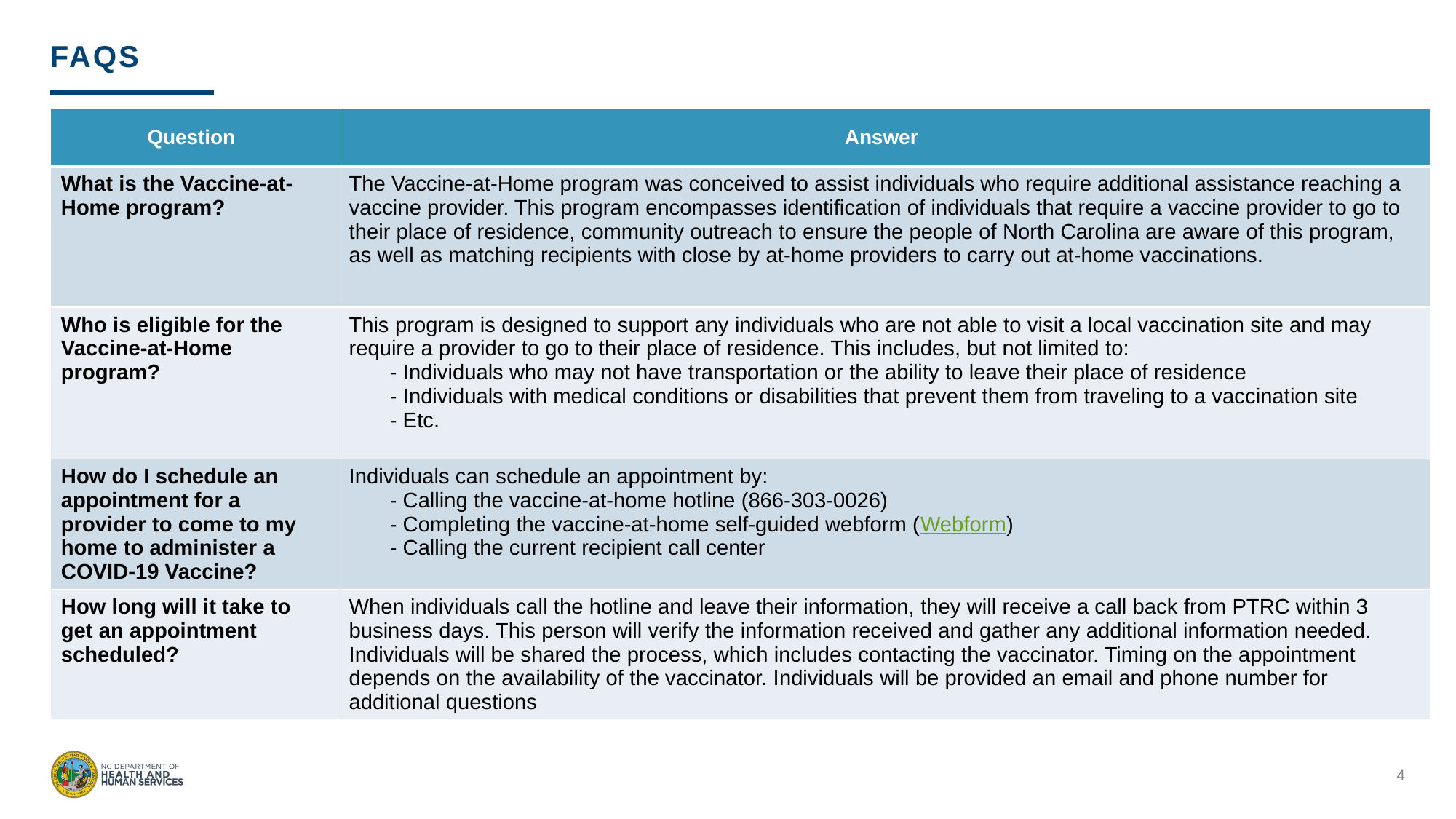

# FAQs
| Question | Answer |
| --- | --- |
| What is the Vaccine-at-Home program? | The Vaccine-at-Home program was conceived to assist individuals who require additional assistance reaching a vaccine provider. This program encompasses identification of individuals that require a vaccine provider to go to their place of residence, community outreach to ensure the people of North Carolina are aware of this program, as well as matching recipients with close by at-home providers to carry out at-home vaccinations. |
| Who is eligible for the Vaccine-at-Home program? | This program is designed to support any individuals who are not able to visit a local vaccination site and may require a provider to go to their place of residence. This includes, but not limited to: - Individuals who may not have transportation or the ability to leave their place of residence - Individuals with medical conditions or disabilities that prevent them from traveling to a vaccination site - Etc. |
| How do I schedule an appointment for a provider to come to my home to administer a COVID-19 Vaccine? | Individuals can schedule an appointment by: - Calling the vaccine-at-home hotline (866-303-0026) - Completing the vaccine-at-home self-guided webform (Webform) - Calling the current recipient call center |
| How long will it take to get an appointment scheduled? | When individuals call the hotline and leave their information, they will receive a call back from PTRC within 3 business days. This person will verify the information received and gather any additional information needed. Individuals will be shared the process, which includes contacting the vaccinator. Timing on the appointment depends on the availability of the vaccinator. Individuals will be provided an email and phone number for additional questions |